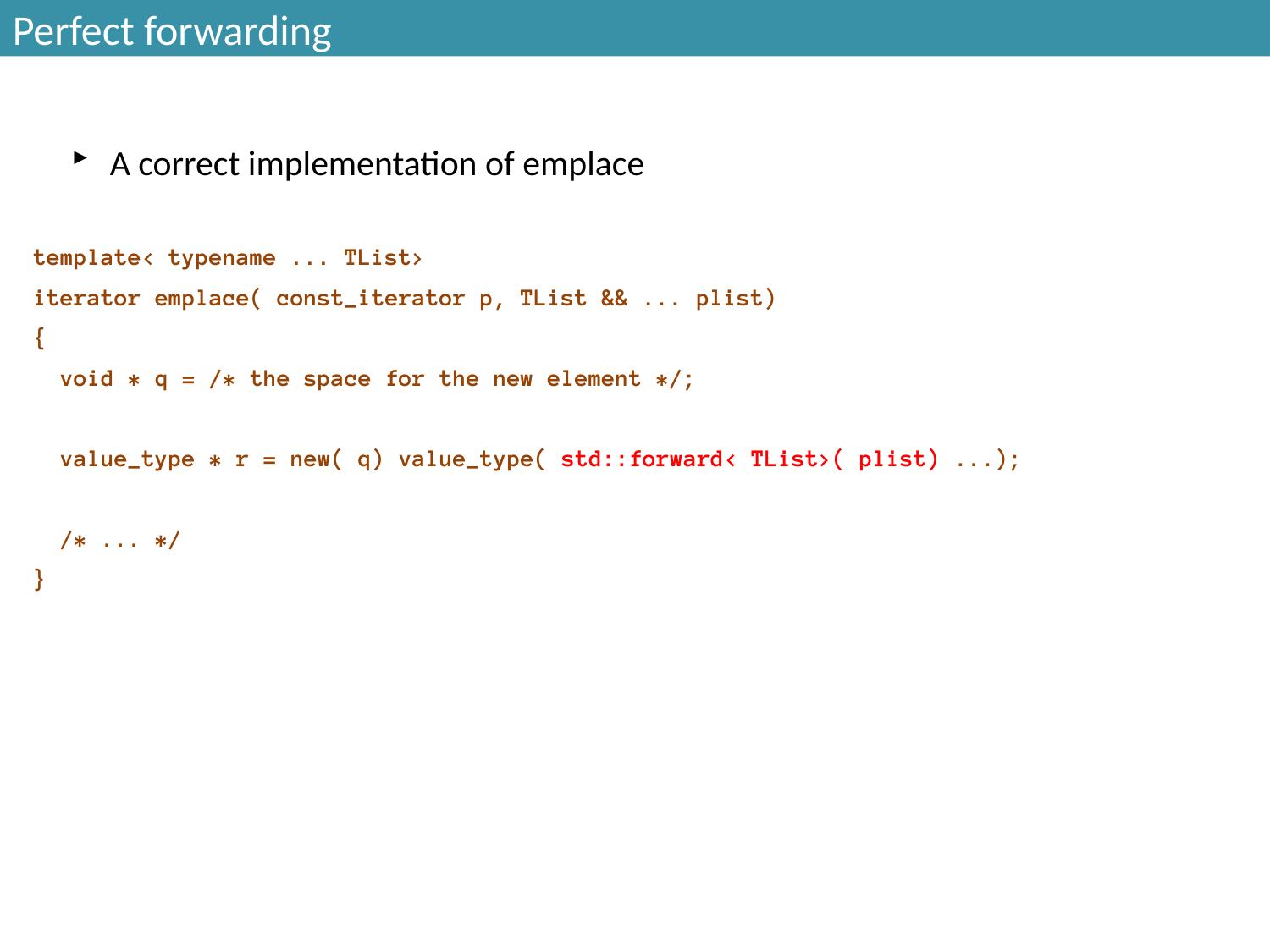

# Perfect forwarding

A correct implementation of emplace

template< typename ... TList>
iterator emplace( const_iterator p, TList && ... plist)
{
  void * q = /* the space for the new element */;

  value_type * r = new( q) value_type( std::forward< TList>( plist) ...);

  /* ... */
}